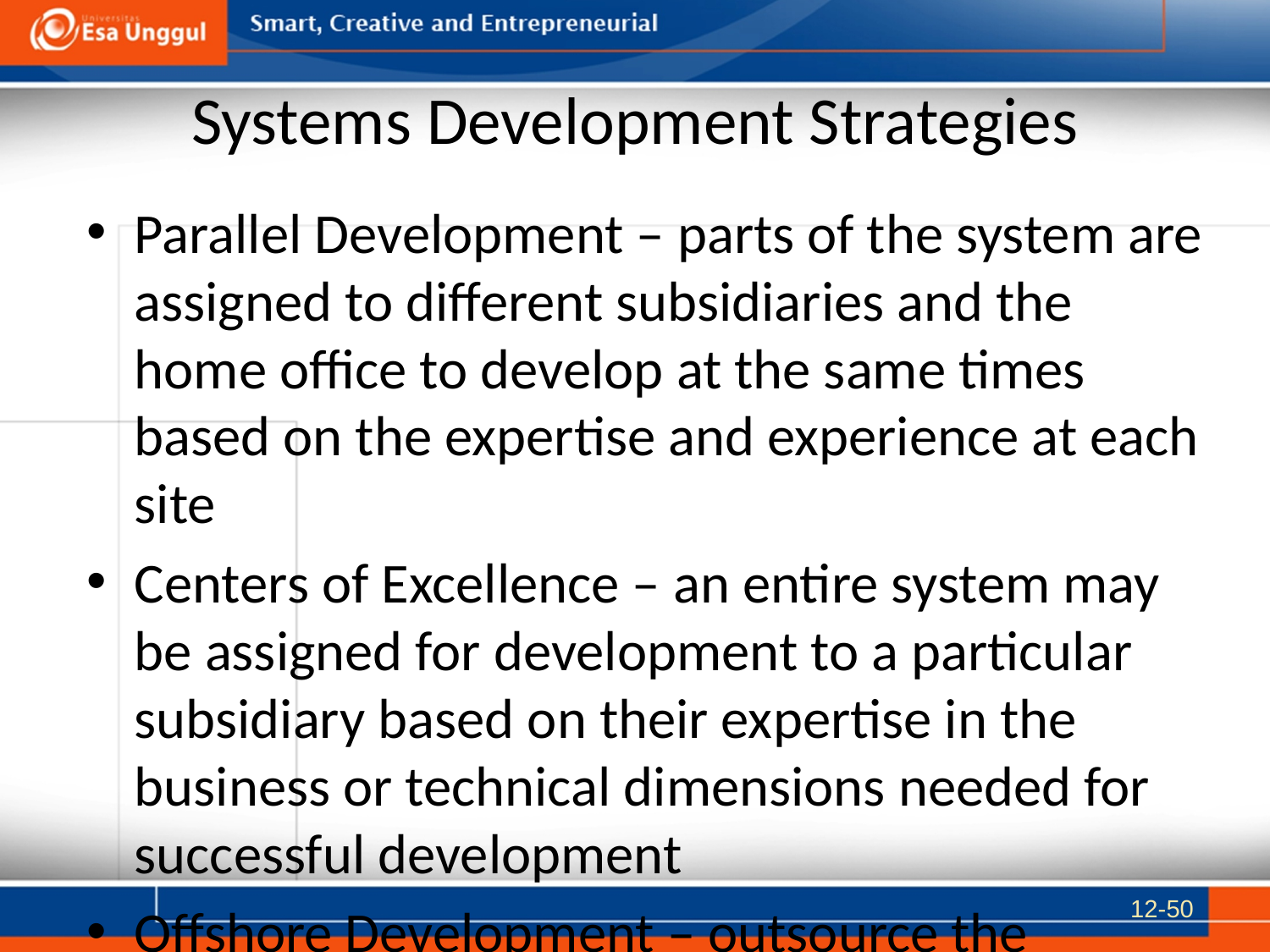

# Systems Development Strategies
Parallel Development – parts of the system are assigned to different subsidiaries and the home office to develop at the same times based on the expertise and experience at each site
Centers of Excellence – an entire system may be assigned for development to a particular subsidiary based on their expertise in the business or technical dimensions needed for successful development
Offshore Development – outsource the development work to a global development company

12-50